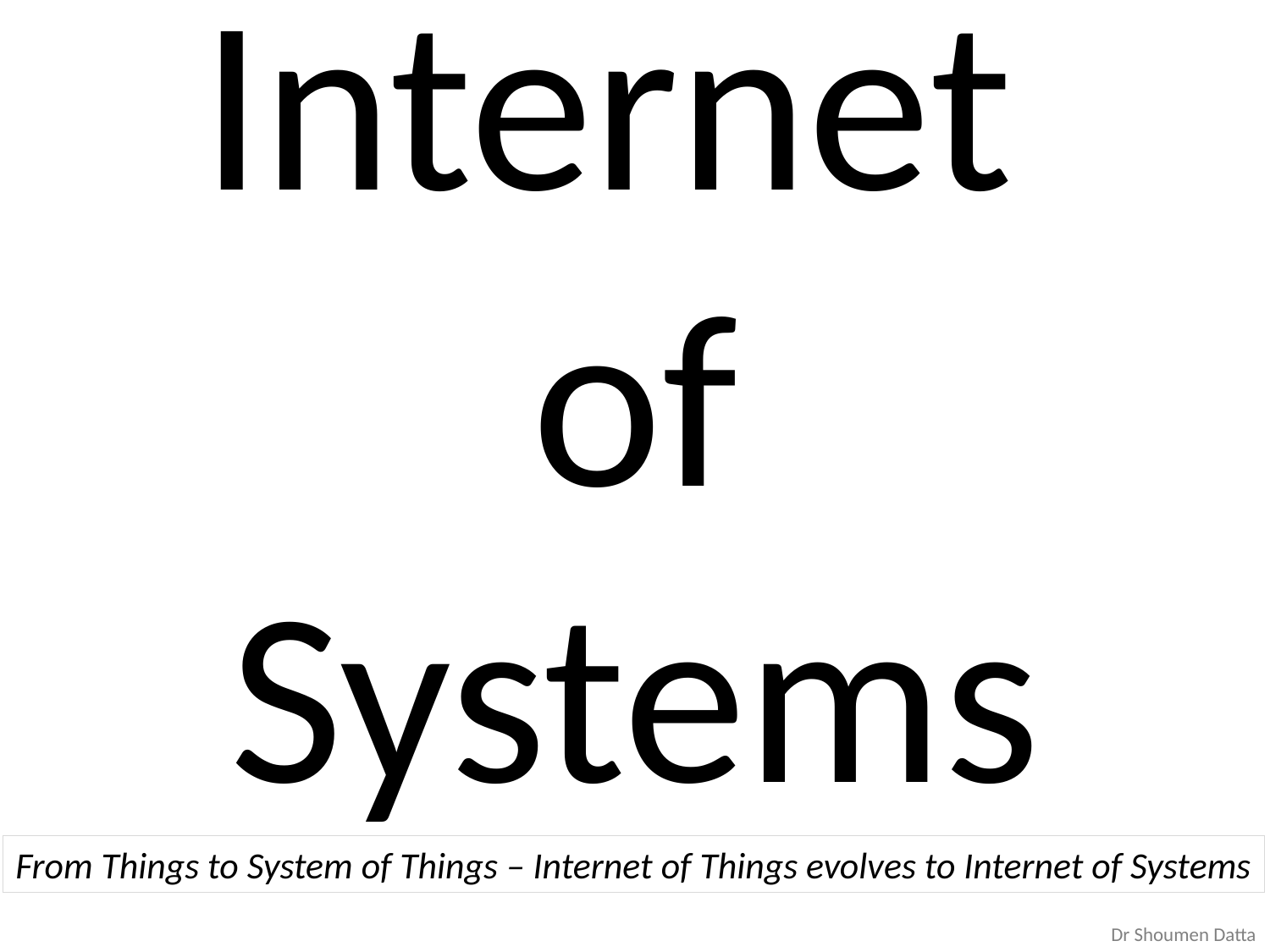

# Internet of Systems
From Things to System of Things – Internet of Things evolves to Internet of Systems
Dr Shoumen Datta